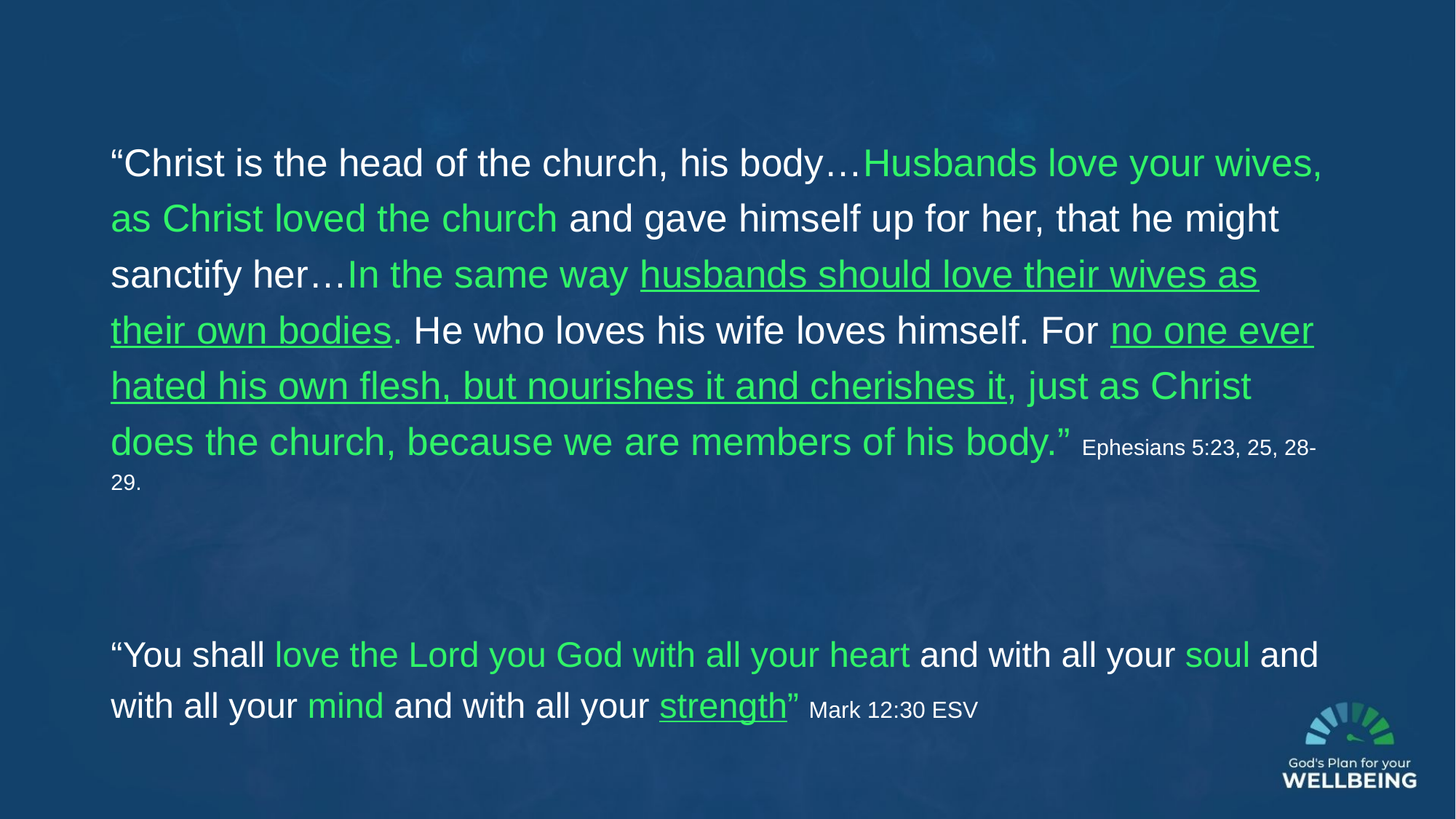

“Christ is the head of the church, his body…Husbands love your wives, as Christ loved the church and gave himself up for her, that he might sanctify her…In the same way husbands should love their wives as their own bodies. He who loves his wife loves himself. For no one ever hated his own flesh, but nourishes it and cherishes it, just as Christ does the church, because we are members of his body.” Ephesians 5:23, 25, 28-29.

“You shall love the Lord you God with all your heart and with all your soul and with all your mind and with all your strength” Mark 12:30 ESV